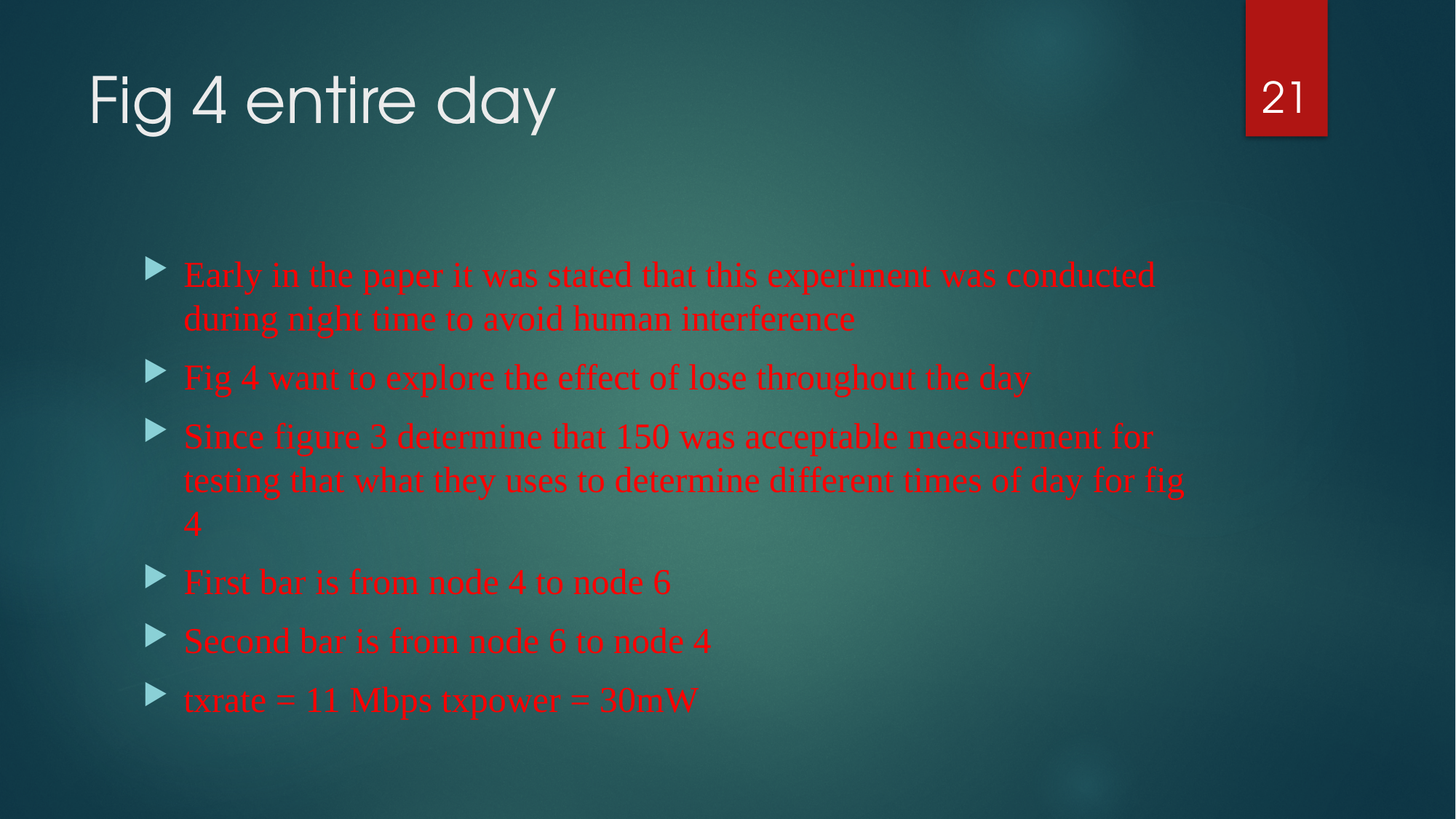

21
# Fig 4 entire day
Early in the paper it was stated that this experiment was conducted during night time to avoid human interference
Fig 4 want to explore the effect of lose throughout the day
Since figure 3 determine that 150 was acceptable measurement for testing that what they uses to determine different times of day for fig 4
First bar is from node 4 to node 6
Second bar is from node 6 to node 4
txrate = 11 Mbps txpower = 30mW